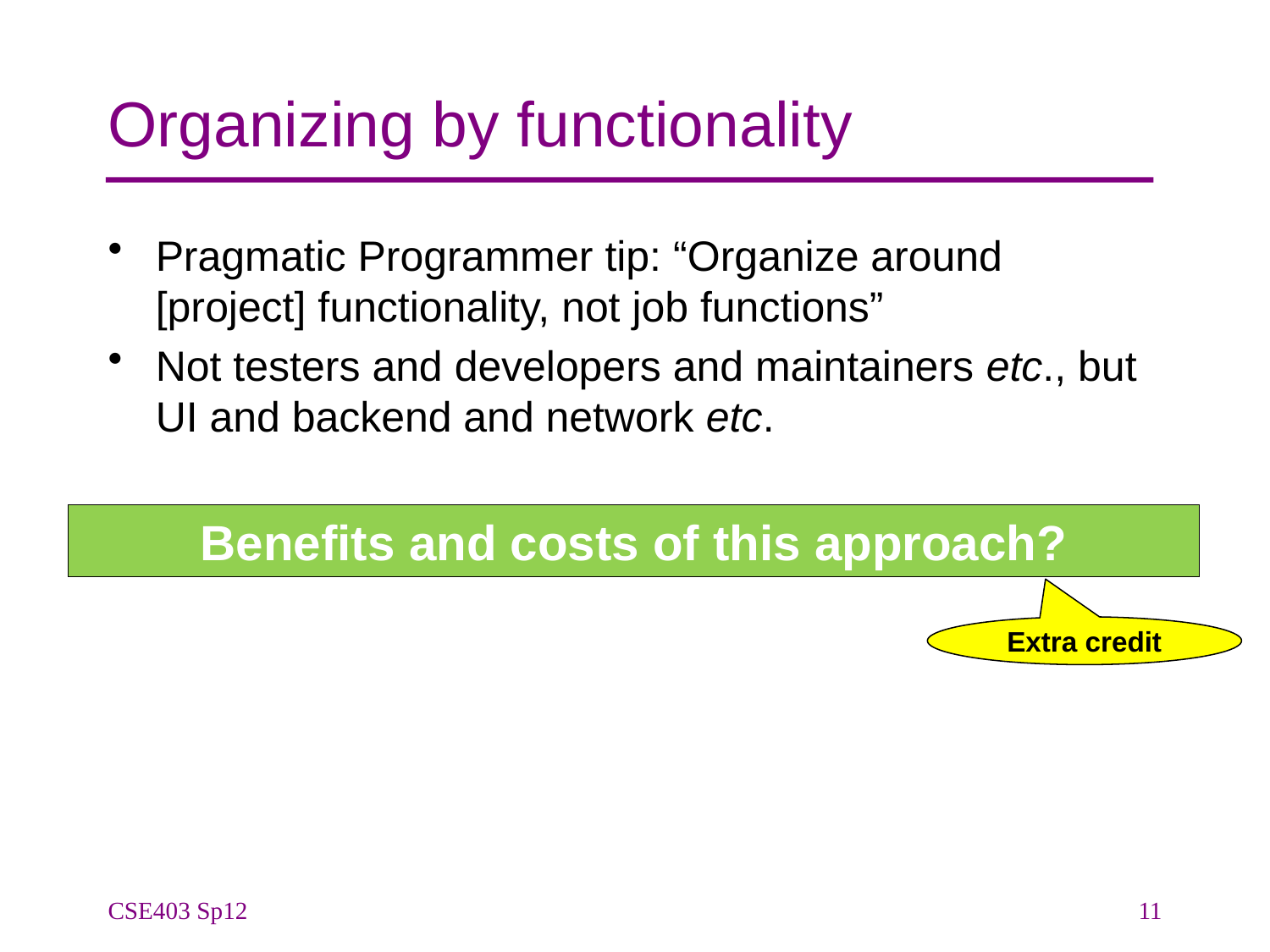

# Organizing by functionality
Pragmatic Programmer tip: “Organize around [project] functionality, not job functions”
Not testers and developers and maintainers etc., but UI and backend and network etc.
Benefits and costs of this approach?
Extra credit
CSE403 Sp12
11